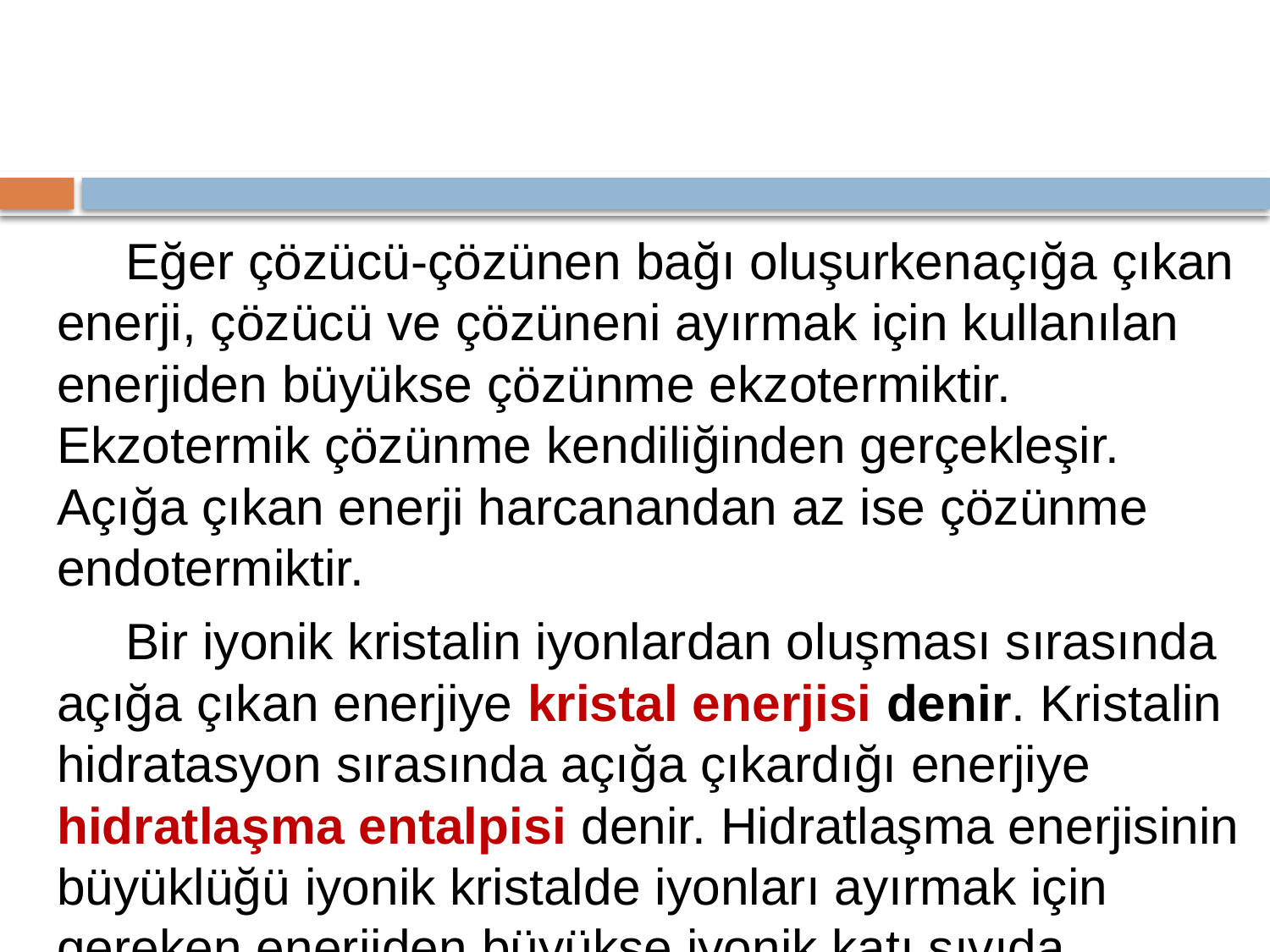

Eğer çözücü-çözünen bağı oluşurkenaçığa çıkan enerji, çözücü ve çözüneni ayırmak için kullanılan enerjiden büyükse çözünme ekzotermiktir. Ekzotermik çözünme kendiliğinden gerçekleşir. Açığa çıkan enerji harcanandan az ise çözünme endotermiktir.
        Bir iyonik kristalin iyonlardan oluşması sırasında açığa çıkan enerjiye kristal enerjisi denir. Kristalin hidratasyon sırasında açığa çıkardığı enerjiye hidratlaşma entalpisi denir. Hidratlaşma enerjisinin büyüklüğü iyonik kristalde iyonları ayırmak için gereken enerjiden büyükse iyonik katı sıvıda çözünür.